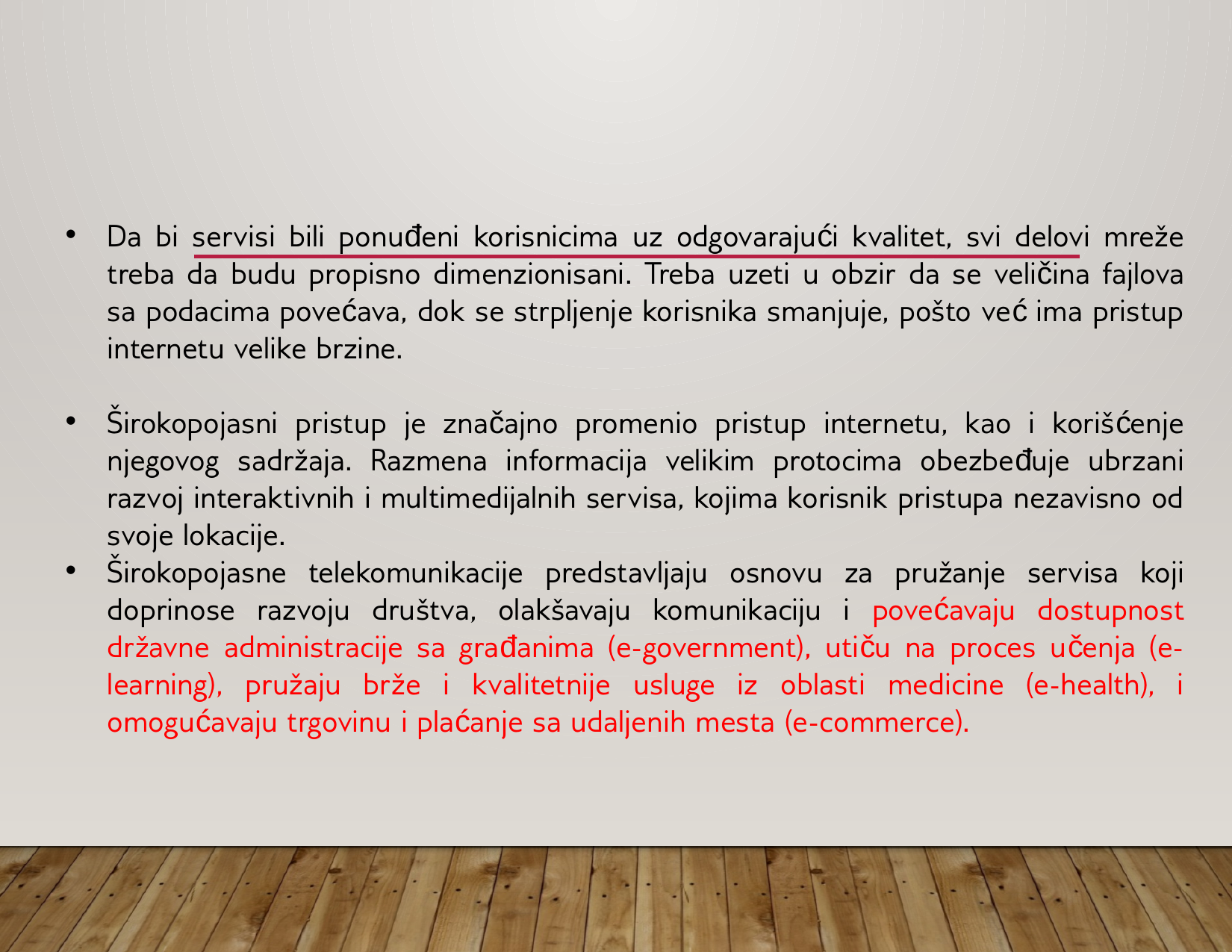

Da bi servisi bili ponuđeni korisnicima uz odgovarajući kvalitet, svi delovi mreže treba da budu propisno dimenzionisani. Treba uzeti u obzir da se veličina fajlova sa podacima povećava, dok se strpljenje korisnika smanjuje, pošto već ima pristup internetu velike brzine.

Širokopojasni pristup je značajno promenio pristup internetu, kao i korišćenje njegovog sadržaja. Razmena informacija velikim protocima obezbeđuje ubrzani razvoj interaktivnih i multimedijalnih servisa, kojima korisnik pristupa nezavisno od svoje lokacije.
Širokopojasne telekomunikacije predstavljaju osnovu za pružanje servisa koji doprinose razvoju društva, olakšavaju komunikaciju i povećavaju dostupnost državne administracije sa građanima (e-government), utiču na proces učenja (e-learning), pružaju brže i kvalitetnije usluge iz oblasti medicine (e-health), i omogućavaju trgovinu i plaćanje sa udaljenih mesta (e-commerce).